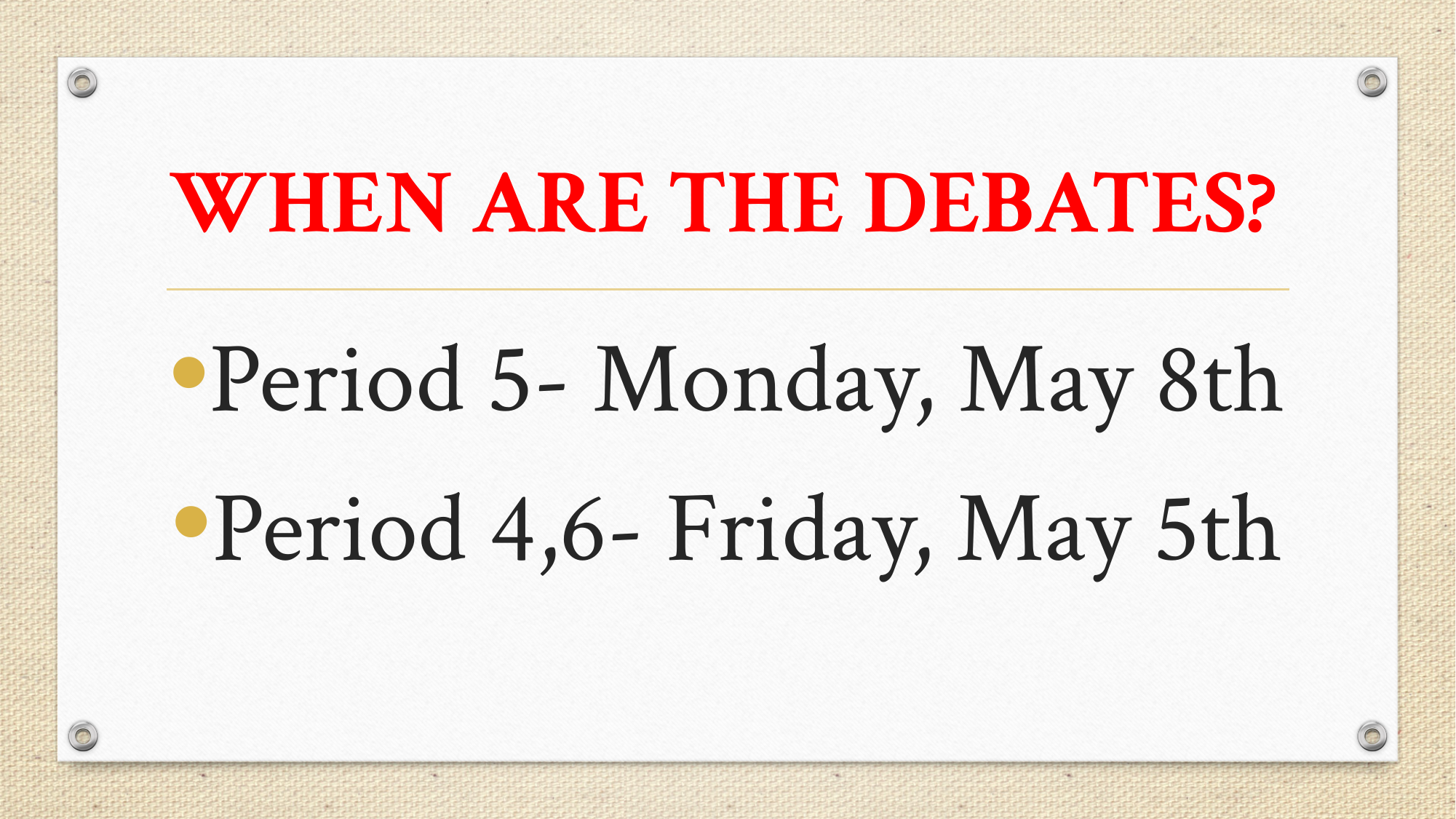

# WHEN ARE THE DEBATES?
Period 5- Monday, May 8th
Period 4,6- Friday, May 5th